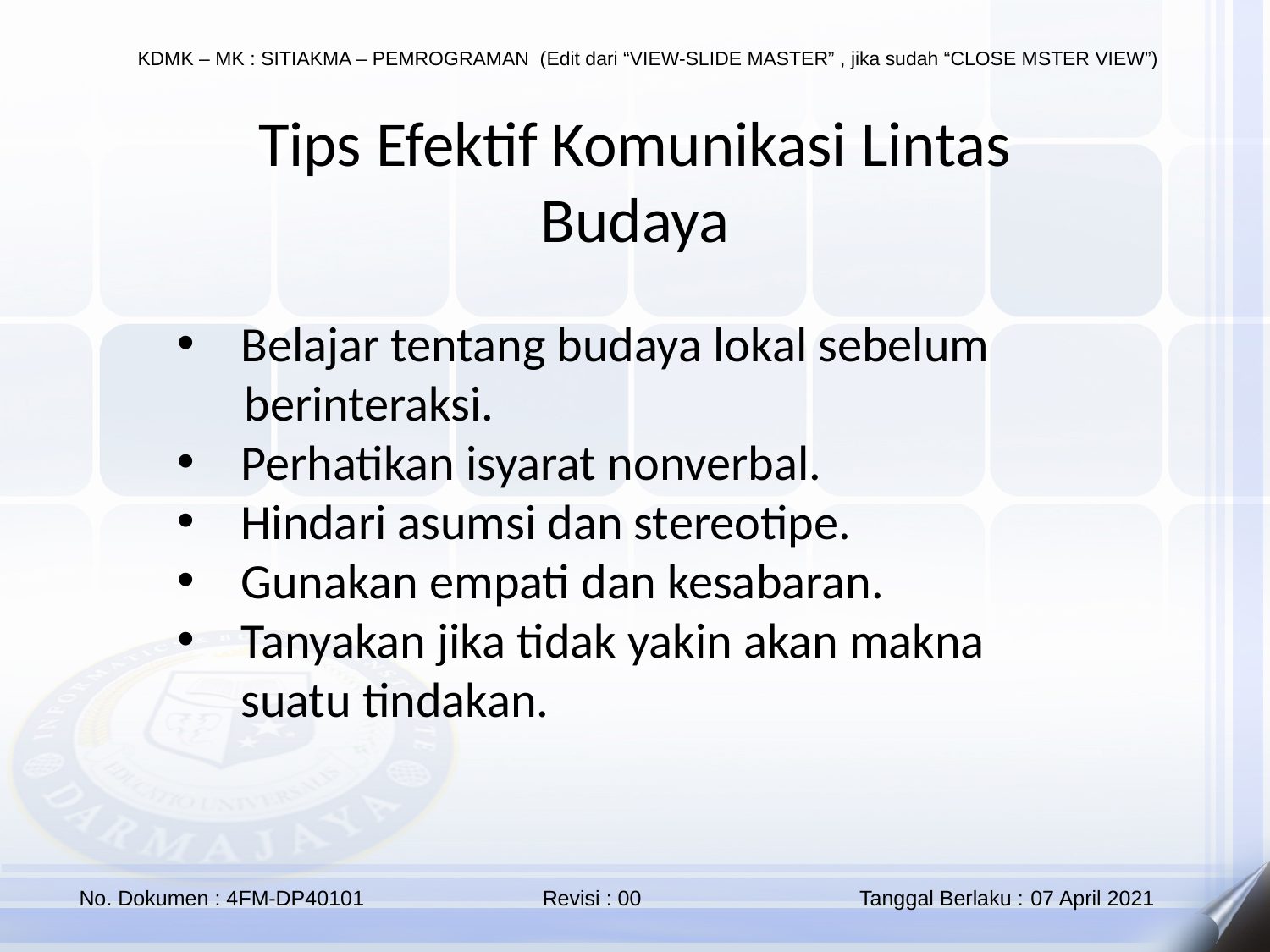

Tips Efektif Komunikasi Lintas Budaya

Belajar tentang budaya lokal sebelum
      berinteraksi.
Perhatikan isyarat nonverbal.
Hindari asumsi dan stereotipe.
Gunakan empati dan kesabaran.
Tanyakan jika tidak yakin akan makna suatu tindakan.